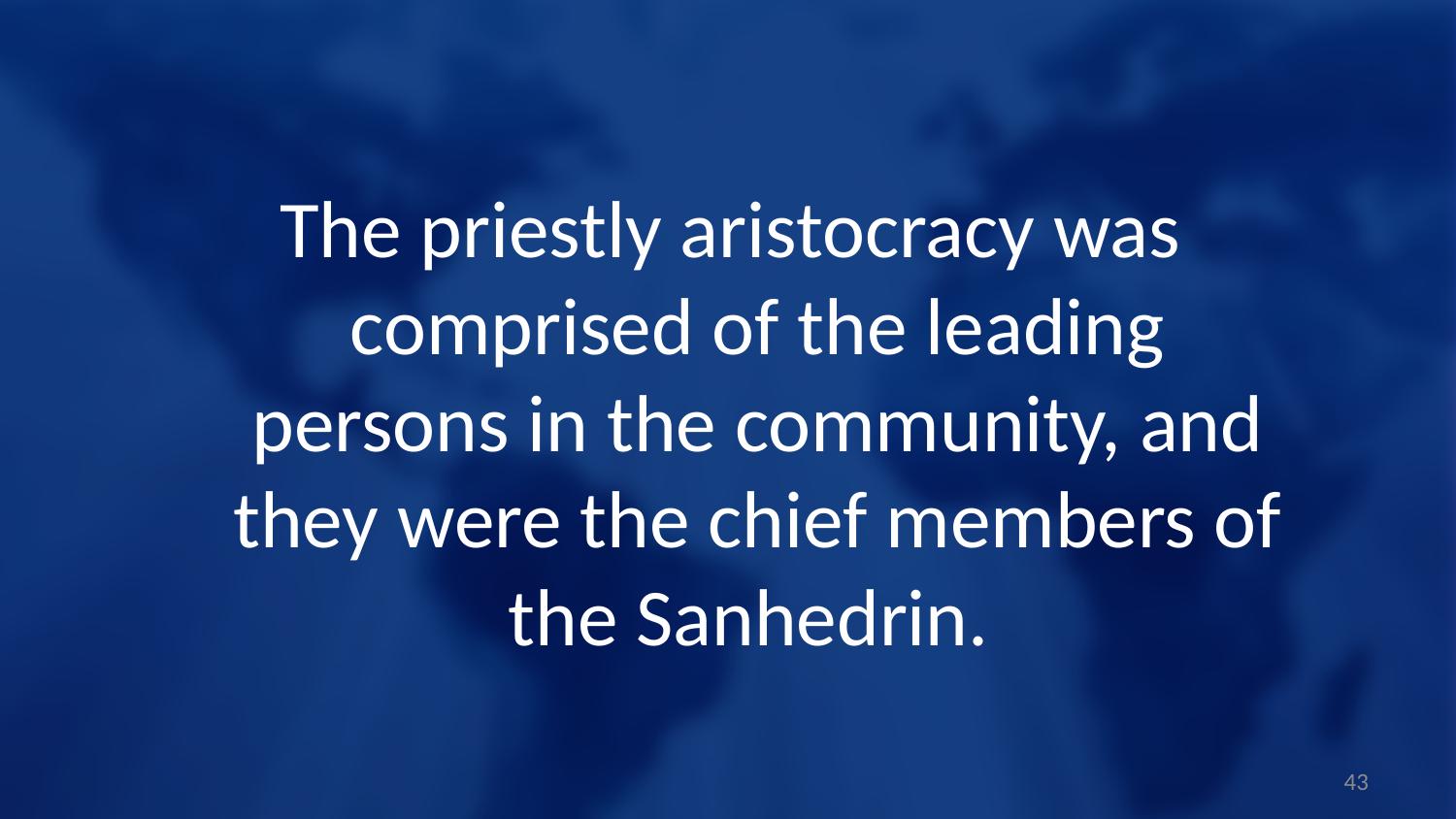

The priestly aristocracy was comprised of the leading persons in the community, and they were the chief members of the Sanhedrin.

43